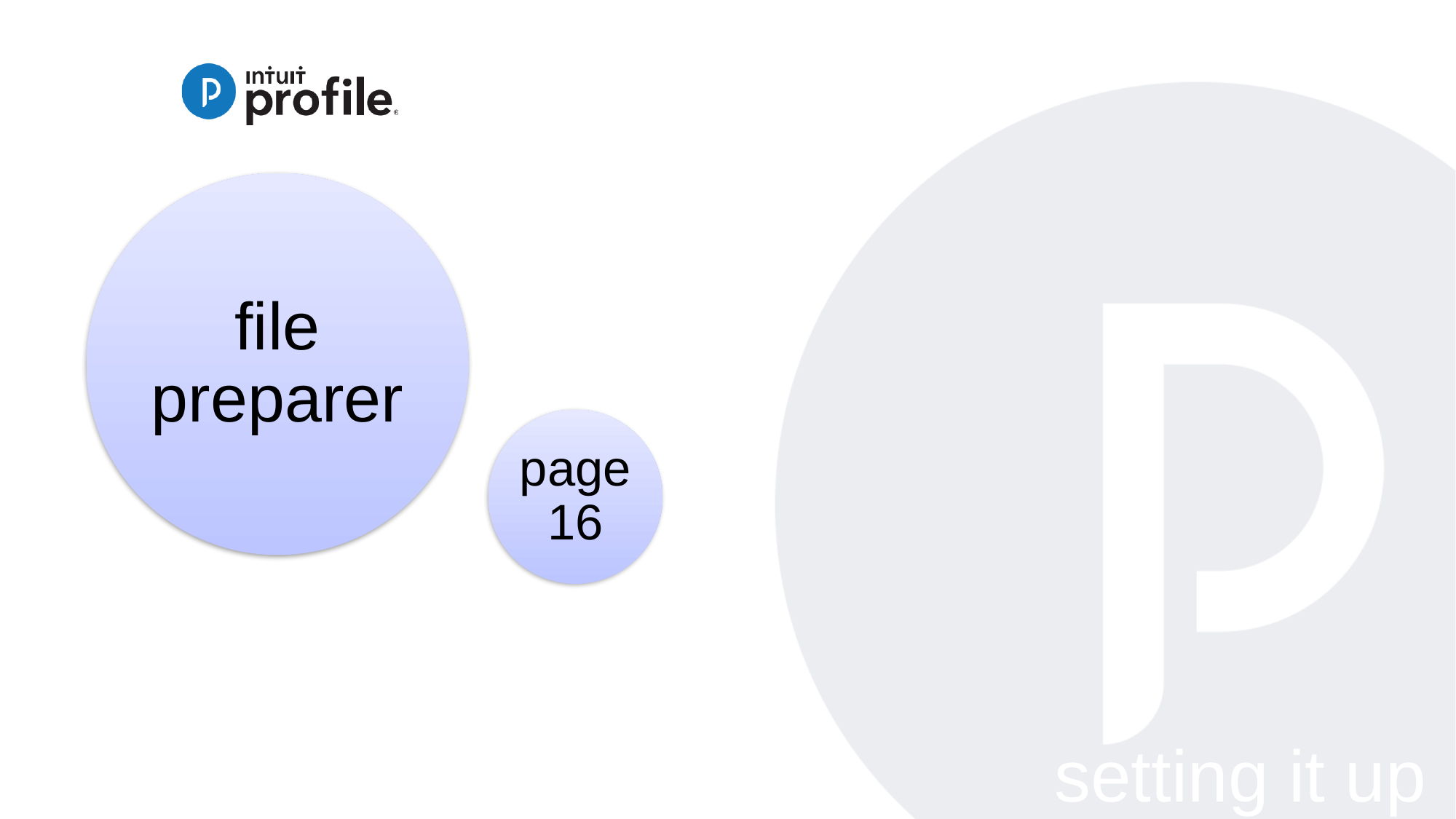

file preparer
page 16
setting it up